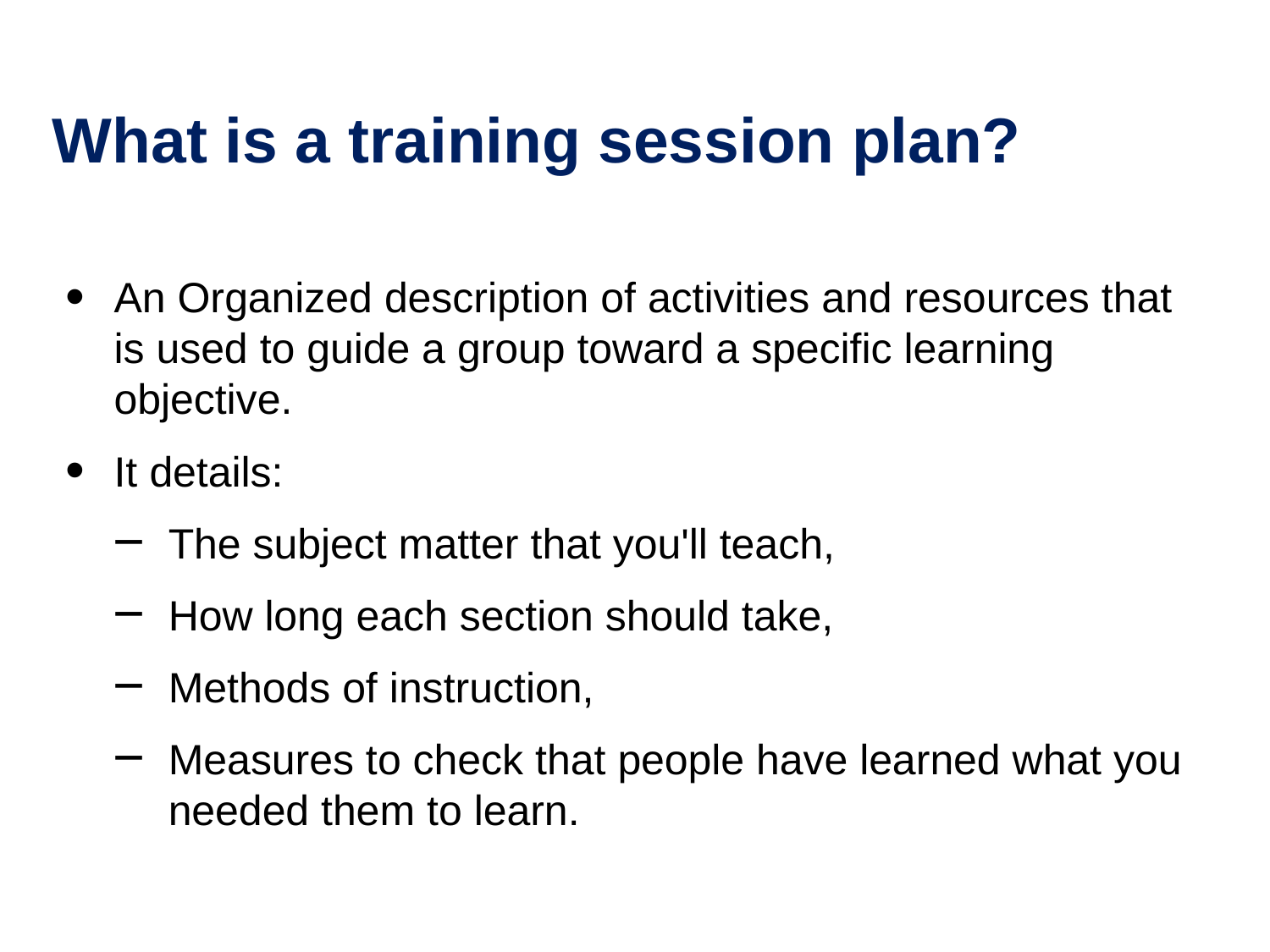

# What is a training session plan?
An Organized description of activities and resources that is used to guide a group toward a specific learning objective.
It details:
The subject matter that you'll teach,
How long each section should take,
Methods of instruction,
Measures to check that people have learned what you needed them to learn.